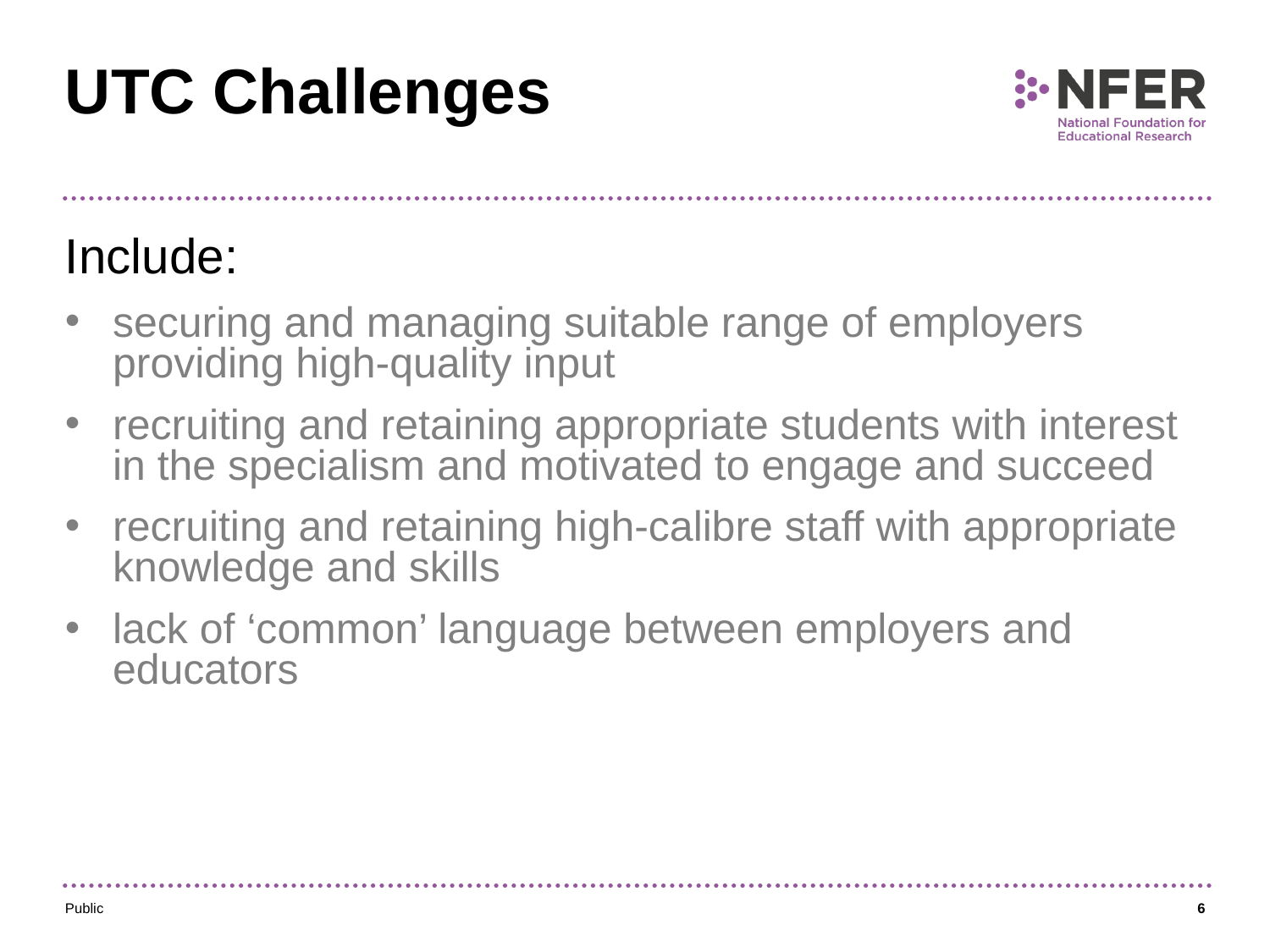

# UTC Challenges
Include:
securing and managing suitable range of employers providing high-quality input
recruiting and retaining appropriate students with interest in the specialism and motivated to engage and succeed
recruiting and retaining high-calibre staff with appropriate knowledge and skills
lack of ‘common’ language between employers and educators

Public
6